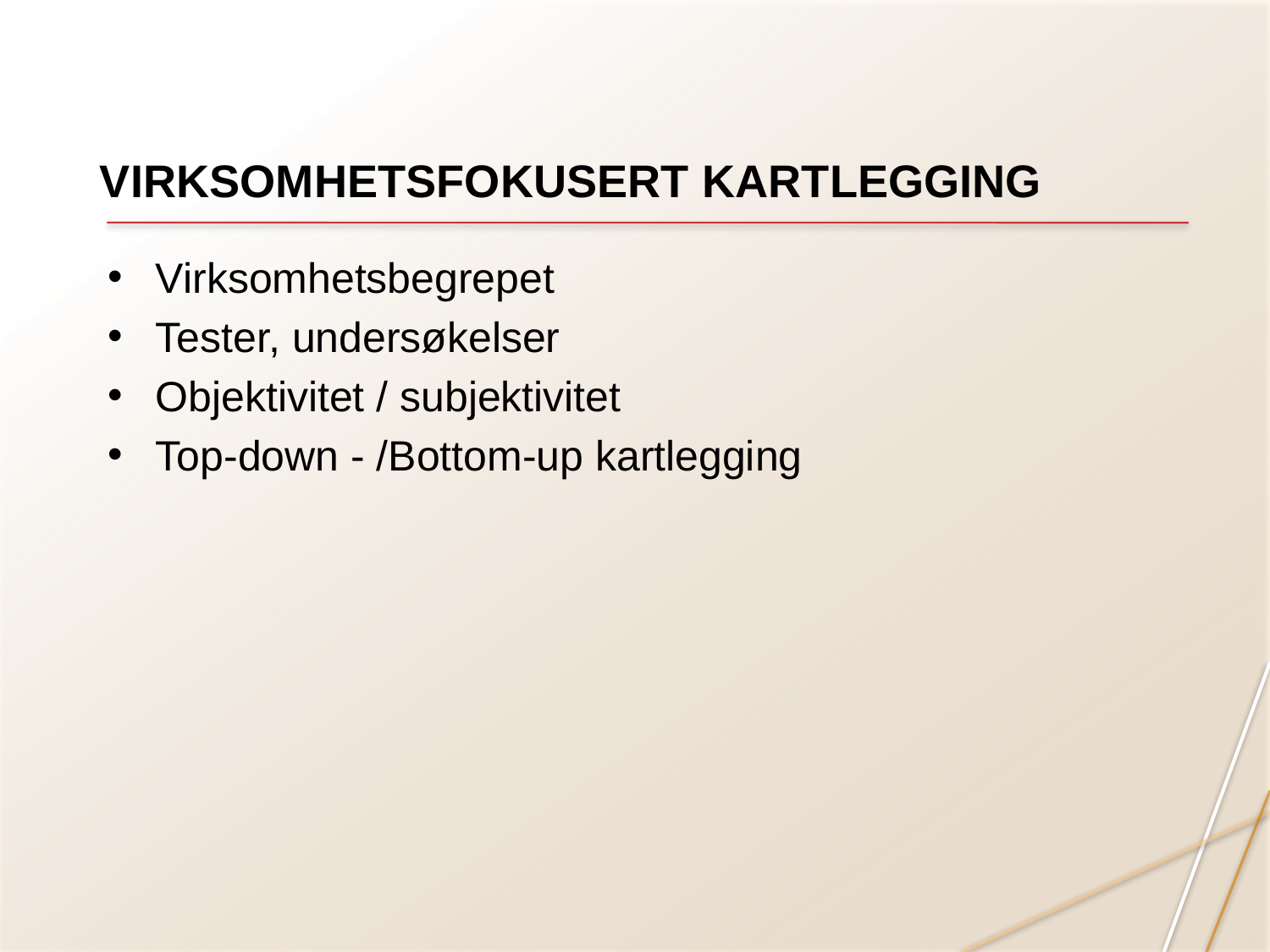

# VIRKSOMHETSFOKUSERT KARTLEGGING
Virksomhetsbegrepet
Tester, undersøkelser
Objektivitet / subjektivitet
Top-down - /Bottom-up kartlegging